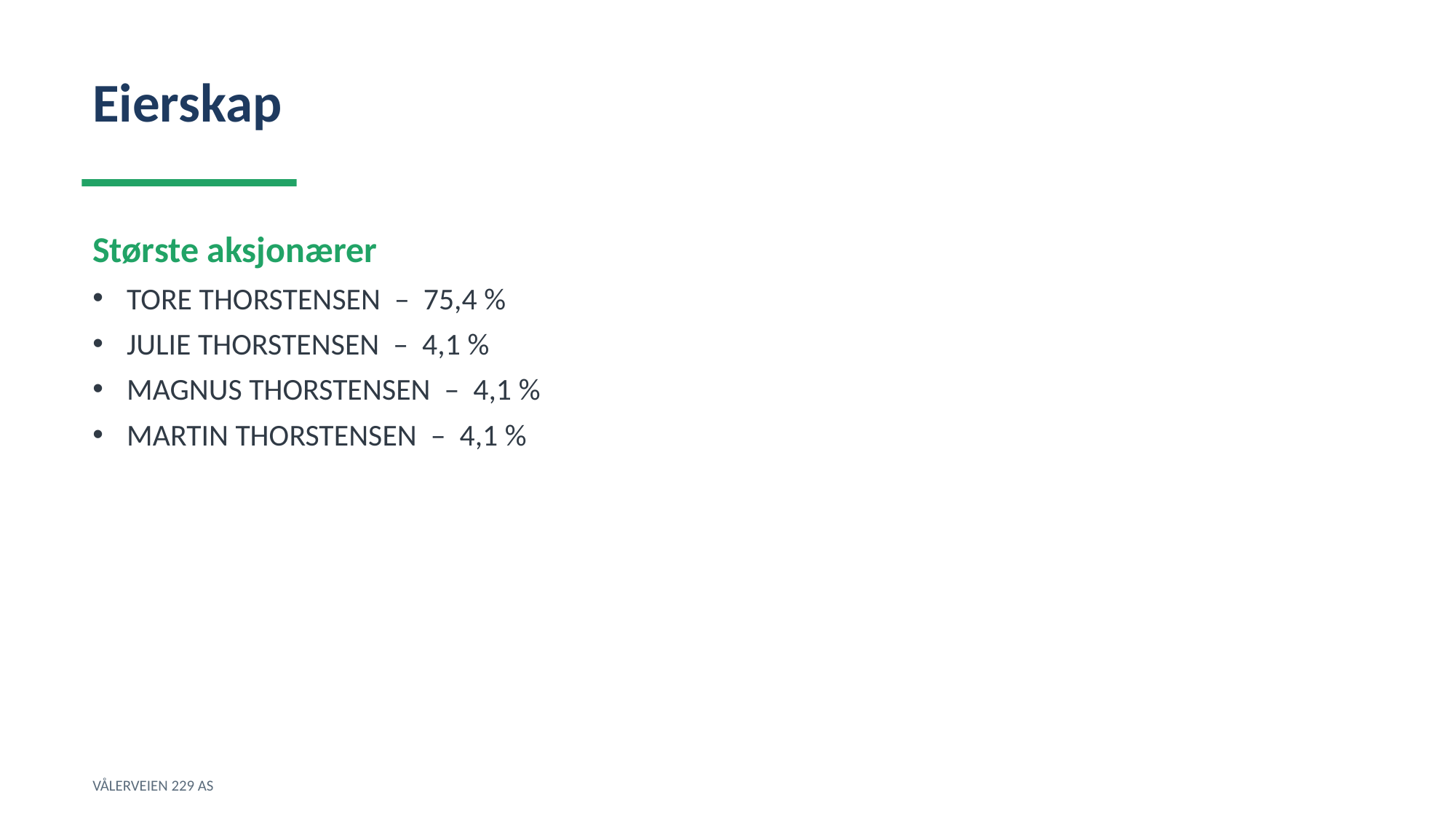

Eierskap

Største aksjonærer
TORE THORSTENSEN  –  75,4 %
JULIE THORSTENSEN  –  4,1 %
MAGNUS THORSTENSEN  –  4,1 %
MARTIN THORSTENSEN  –  4,1 %
VÅLERVEIEN 229 AS